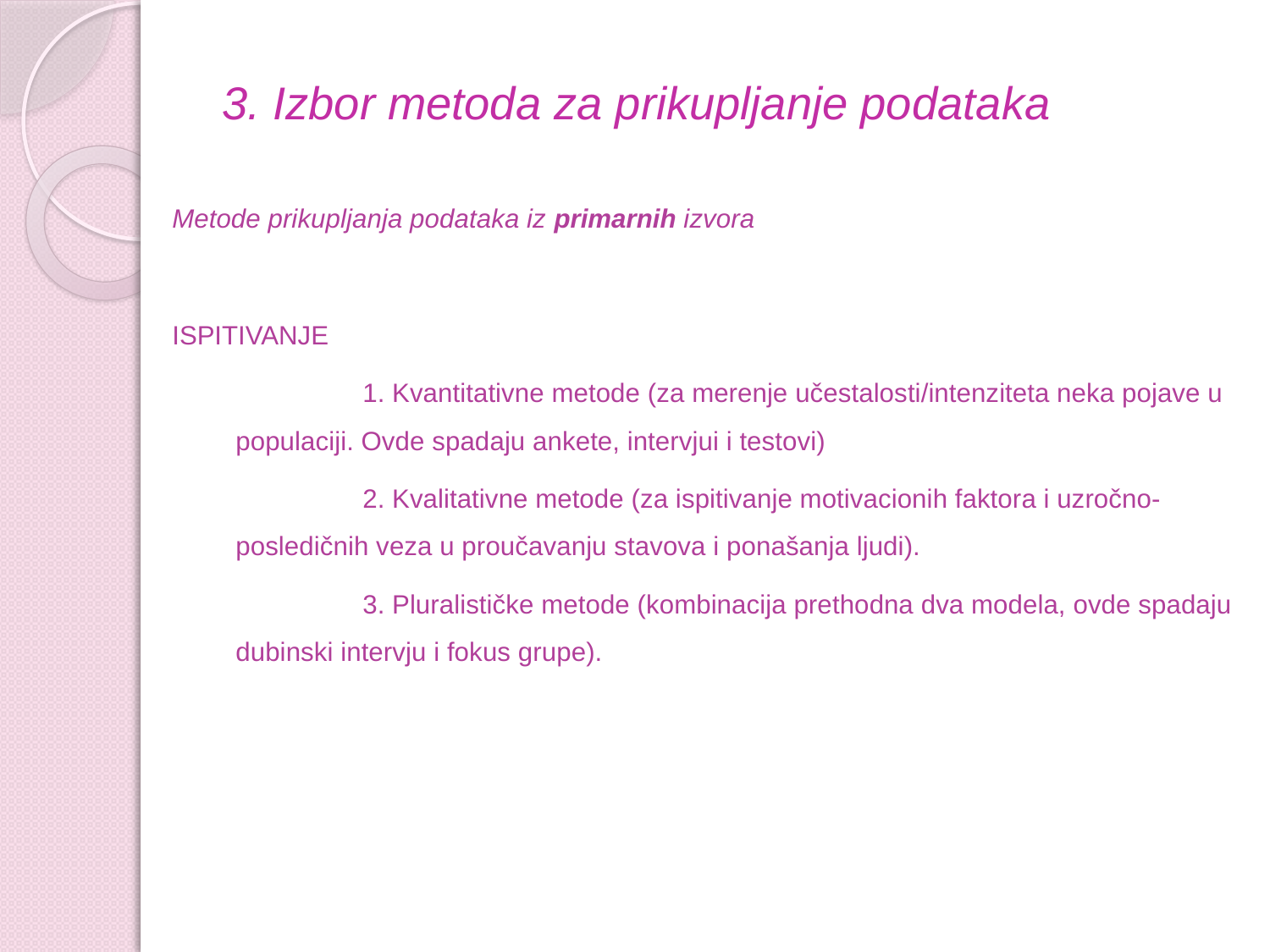

# 3. Izbor metoda za prikupljanje podataka
Metode prikupljanja podataka iz primarnih izvora

ISPITIVANJE
		1. Kvantitativne metode (za merenje učestalosti/intenziteta neka pojave u populaciji. Ovde spadaju ankete, intervjui i testovi)
		2. Kvalitativne metode (za ispitivanje motivacionih faktora i uzročno-posledičnih veza u proučavanju stavova i ponašanja ljudi).
		3. Pluralističke metode (kombinacija prethodna dva modela, ovde spadaju dubinski intervju i fokus grupe).